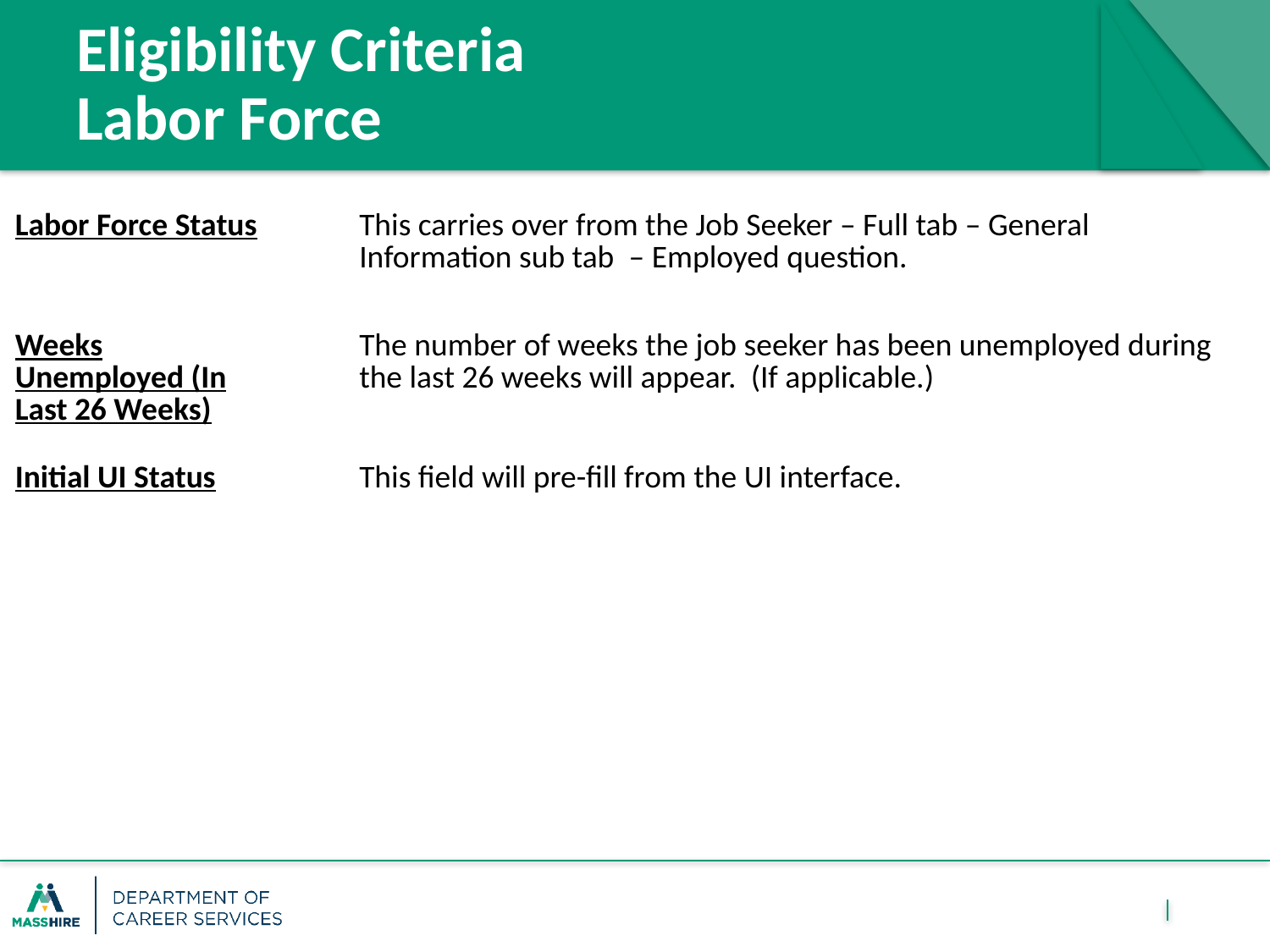

# Eligibility Criteria Labor Force
| Labor Force Status |  | This carries over from the Job Seeker – Full tab – General Information sub tab  – Employed question. |
| --- | --- | --- |
| Weeks Unemployed (In Last 26 Weeks) |  | The number of weeks the job seeker has been unemployed during the last 26 weeks will appear.  (If applicable.) |
| Initial UI Status |  | This field will pre-fill from the UI interface. |